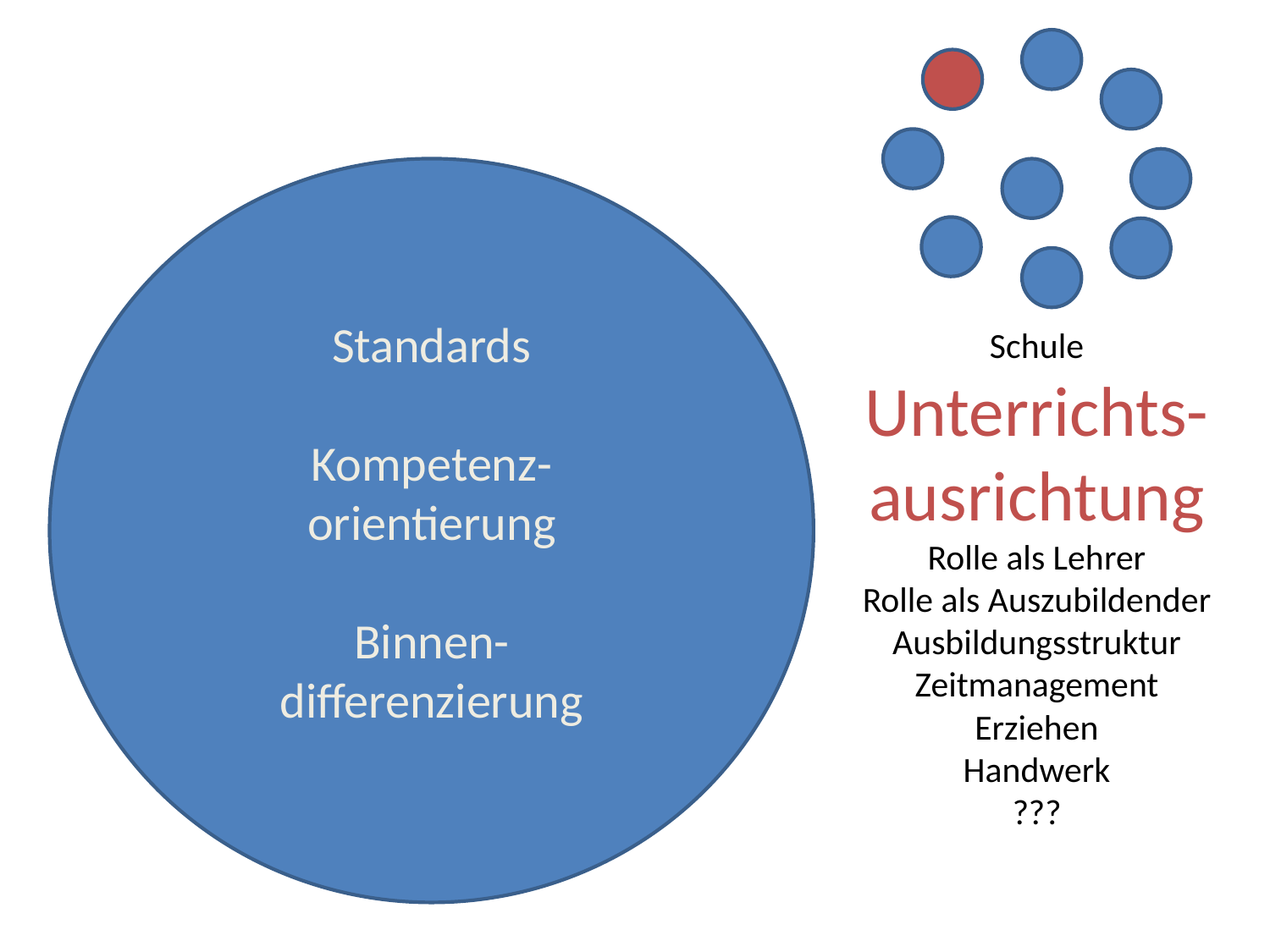

#

Standards

Kompetenz-
orientierung

Binnen-
differenzierung

Schule
Unterrichts-ausrichtung
Rolle als Lehrer
Rolle als Auszubildender
Ausbildungsstruktur
Zeitmanagement
Erziehen
Handwerk
???